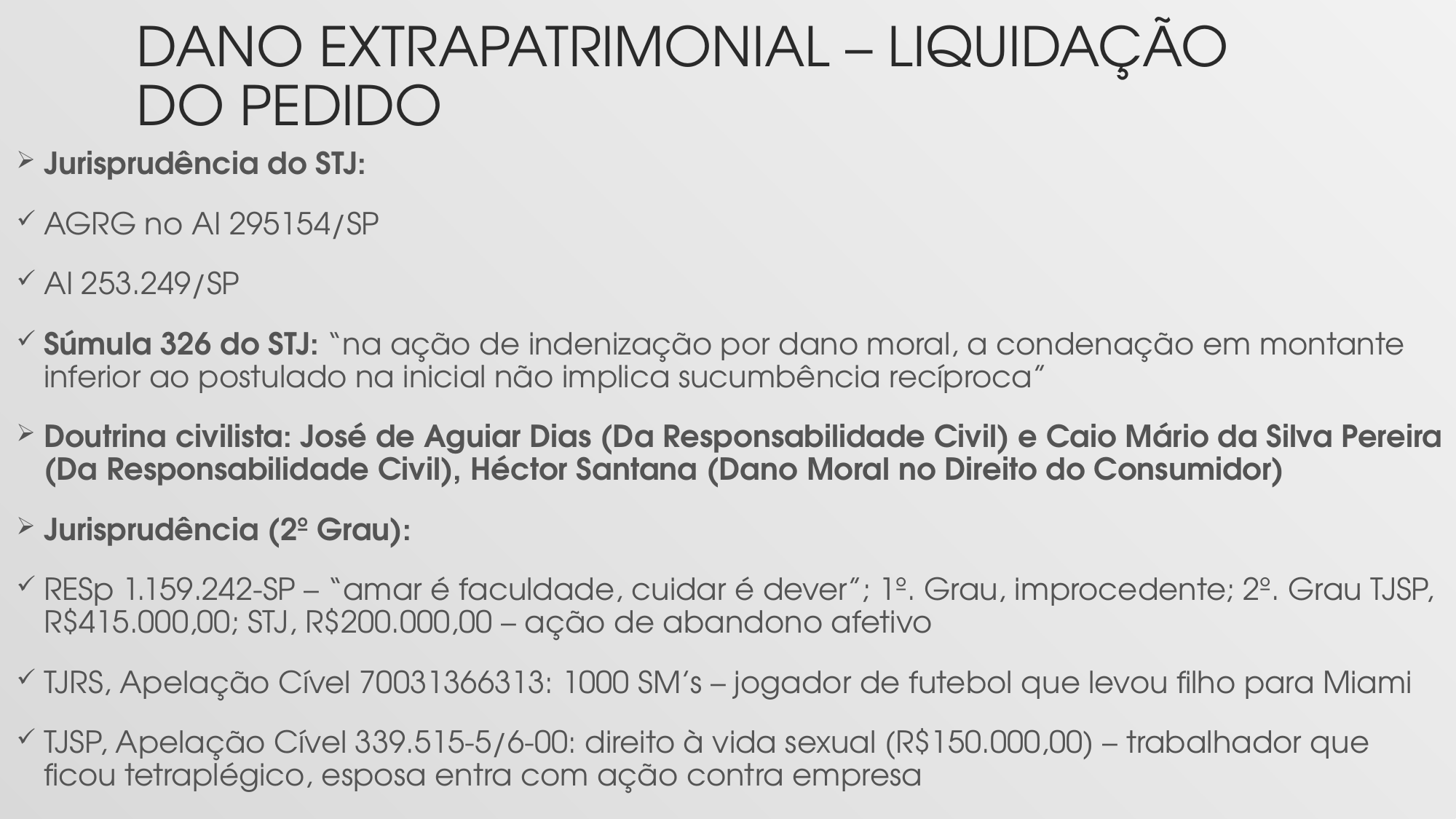

# DANO EXTRAPATRIMONIAL – LIQUIDAÇÃO DO PEDIDO
Jurisprudência do STJ:
AGRG no AI 295154/SP
AI 253.249/SP
Súmula 326 do STJ: “na ação de indenização por dano moral, a condenação em montante inferior ao postulado na inicial não implica sucumbência recíproca”
Doutrina civilista: José de Aguiar Dias (Da Responsabilidade Civil) e Caio Mário da Silva Pereira (Da Responsabilidade Civil), Héctor Santana (Dano Moral no Direito do Consumidor)
Jurisprudência (2º Grau):
RESp 1.159.242-SP – “amar é faculdade, cuidar é dever”; 1º. Grau, improcedente; 2º. Grau TJSP, R$415.000,00; STJ, R$200.000,00 – ação de abandono afetivo
TJRS, Apelação Cível 70031366313: 1000 SM’s – jogador de futebol que levou filho para Miami
TJSP, Apelação Cível 339.515-5/6-00: direito à vida sexual (R$150.000,00) – trabalhador que ficou tetraplégico, esposa entra com ação contra empresa